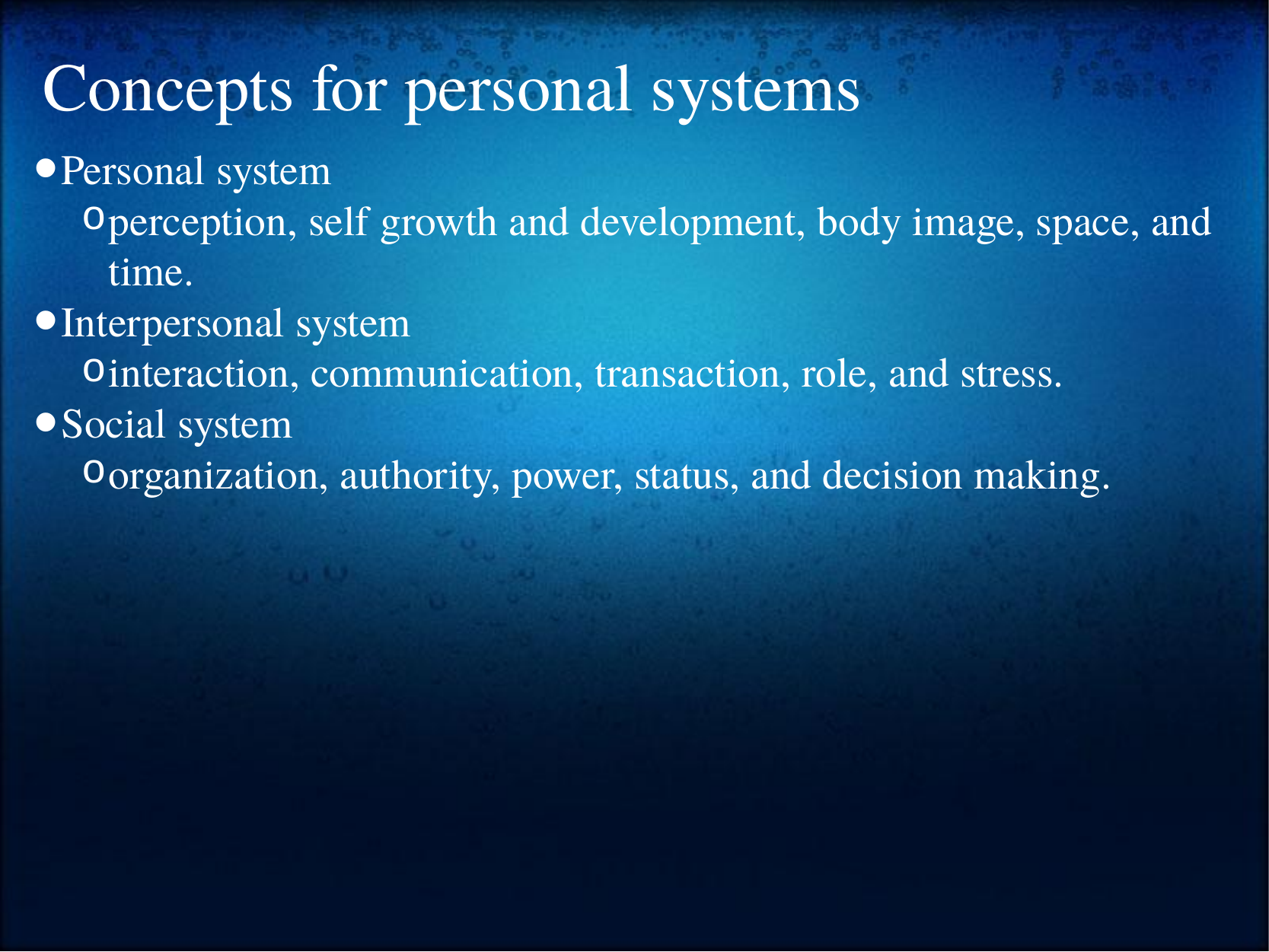

# Concepts for personal systems
Personal system
perception, self growth and development, body image, space, and time.
Interpersonal system
interaction, communication, transaction, role, and stress.
Social system
organization, authority, power, status, and decision making.

http://nursing-theory.org/theories-and-models/king-theory-of-goal-attainment.php